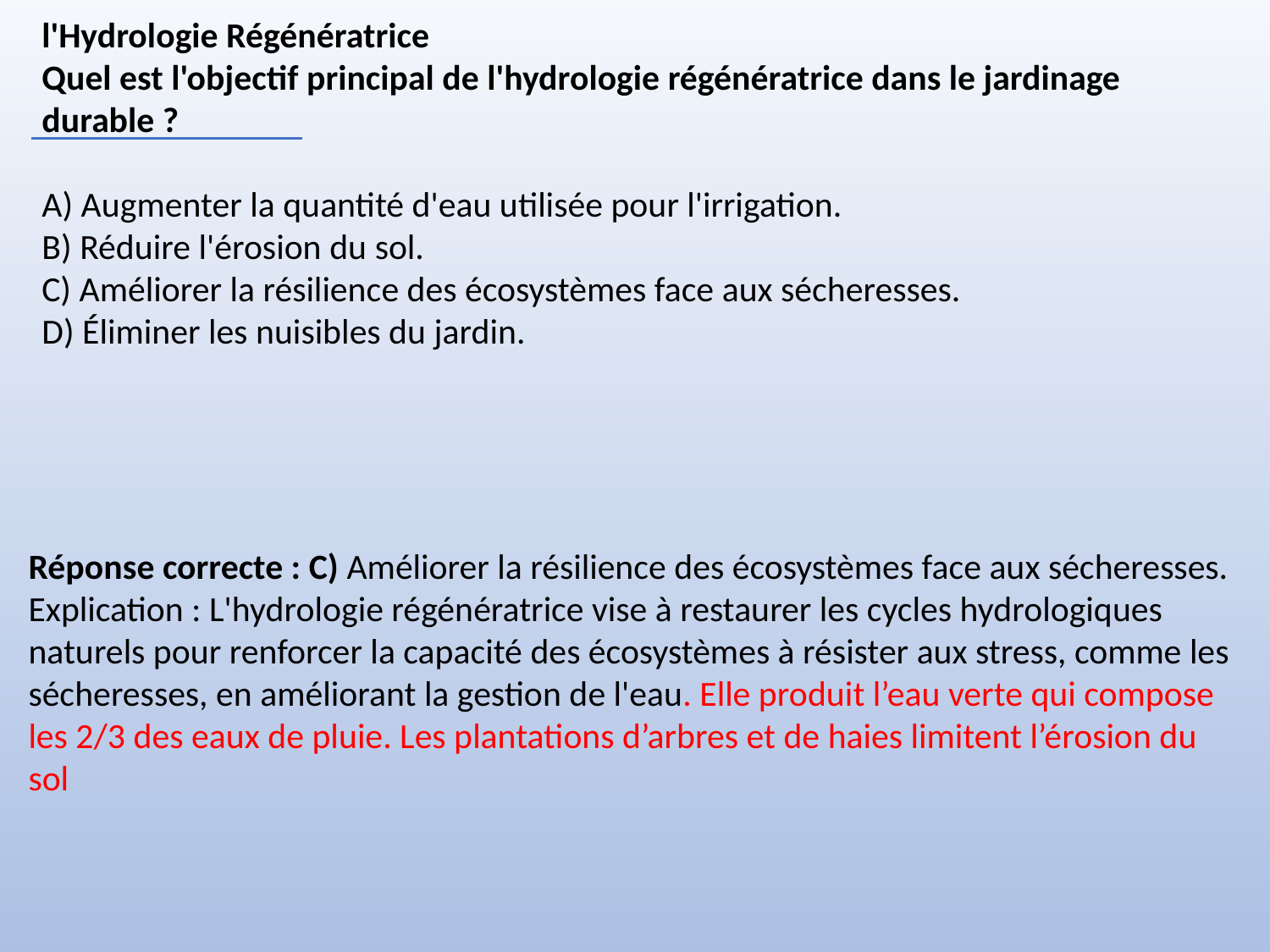

l'Hydrologie Régénératrice
Quel est l'objectif principal de l'hydrologie régénératrice dans le jardinage durable ?

A) Augmenter la quantité d'eau utilisée pour l'irrigation.
B) Réduire l'érosion du sol.
C) Améliorer la résilience des écosystèmes face aux sécheresses.
D) Éliminer les nuisibles du jardin.

Réponse correcte : C) Améliorer la résilience des écosystèmes face aux sécheresses.
Explication : L'hydrologie régénératrice vise à restaurer les cycles hydrologiques naturels pour renforcer la capacité des écosystèmes à résister aux stress, comme les sécheresses, en améliorant la gestion de l'eau. Elle produit l’eau verte qui compose les 2/3 des eaux de pluie. Les plantations d’arbres et de haies limitent l’érosion du sol